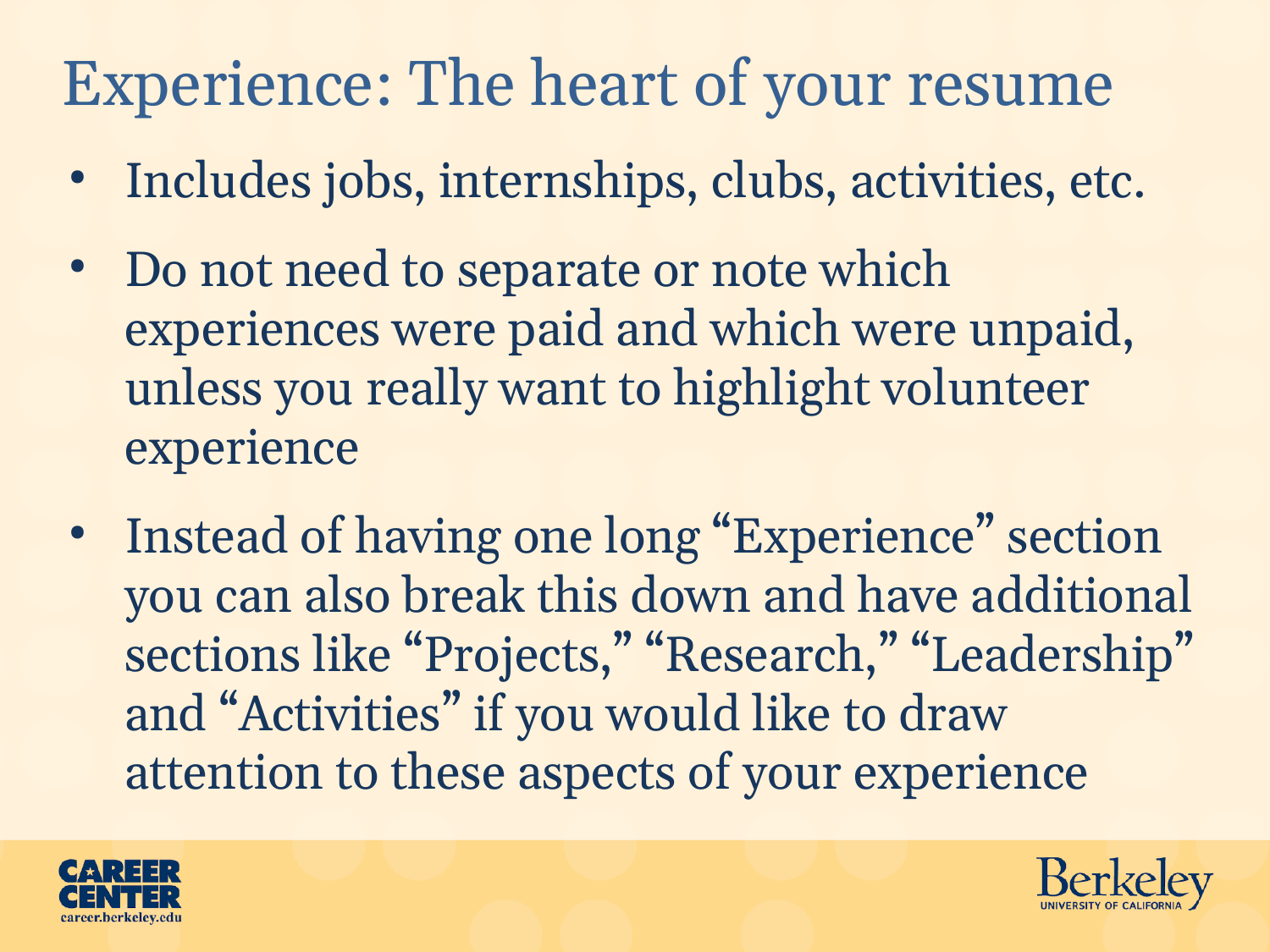

# Experience: The heart of your resume
Includes jobs, internships, clubs, activities, etc.

Do not need to separate or note which experiences were paid and which were unpaid, unless you really want to highlight volunteer experience

Instead of having one long “Experience” section you can also break this down and have additional sections like “Projects,” “Research,” “Leadership” and “Activities” if you would like to draw attention to these aspects of your experience